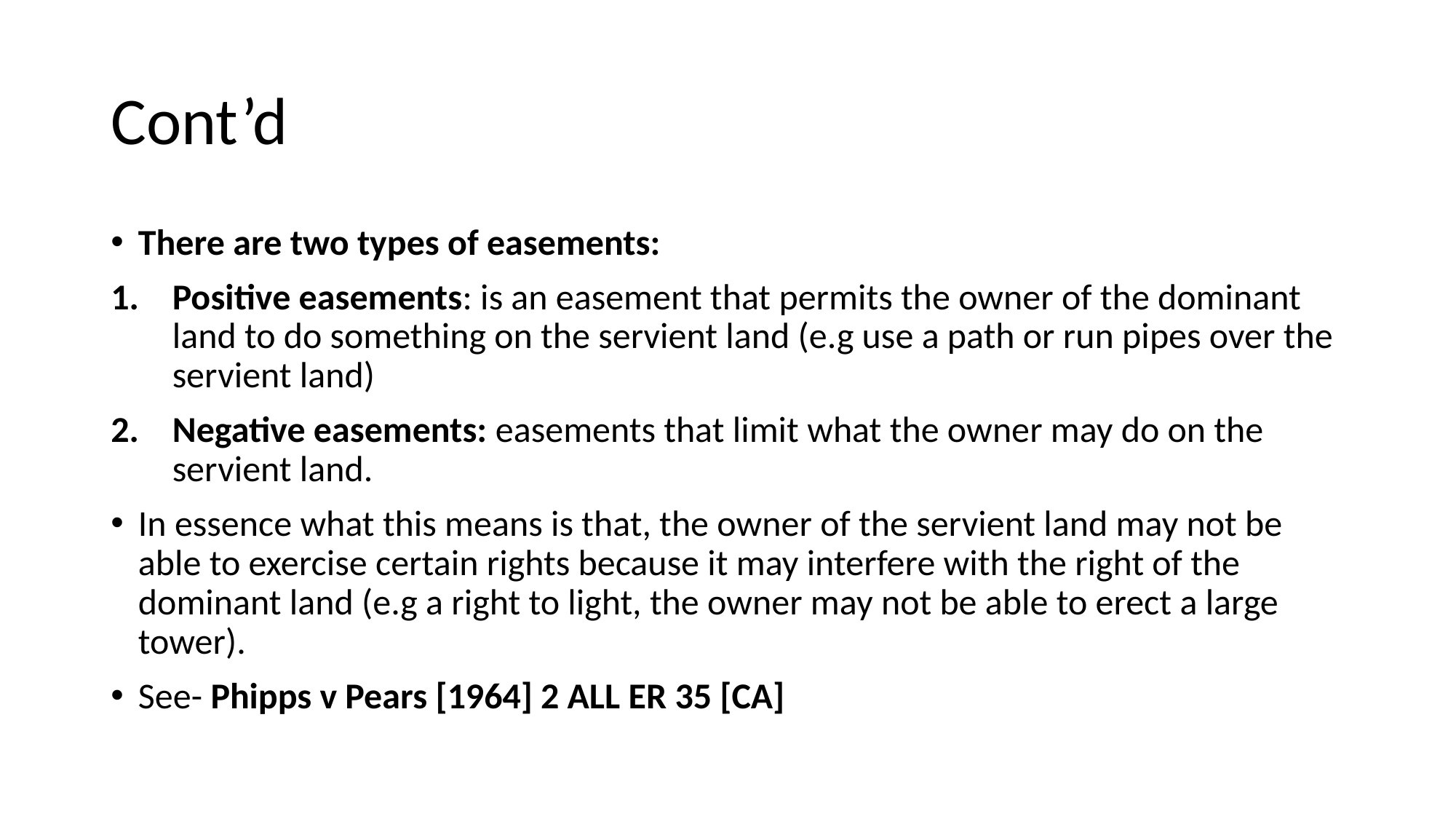

# Cont’d
There are two types of easements:
Positive easements: is an easement that permits the owner of the dominant land to do something on the servient land (e.g use a path or run pipes over the servient land)
Negative easements: easements that limit what the owner may do on the servient land.
In essence what this means is that, the owner of the servient land may not be able to exercise certain rights because it may interfere with the right of the dominant land (e.g a right to light, the owner may not be able to erect a large tower).
See- Phipps v Pears [1964] 2 ALL ER 35 [CA]